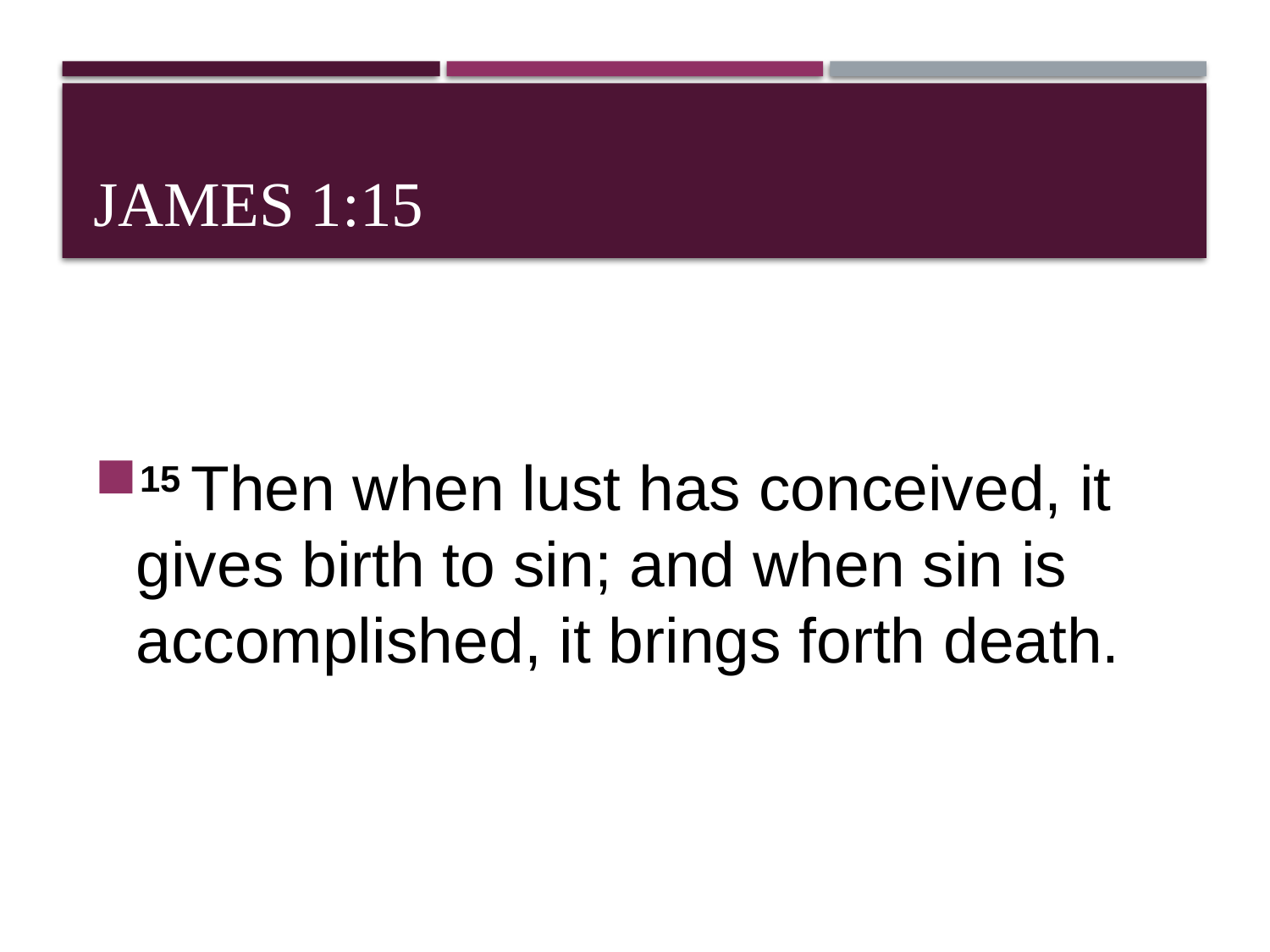

# James 1:15
15 Then when lust has conceived, it gives birth to sin; and when sin is accomplished, it brings forth death.